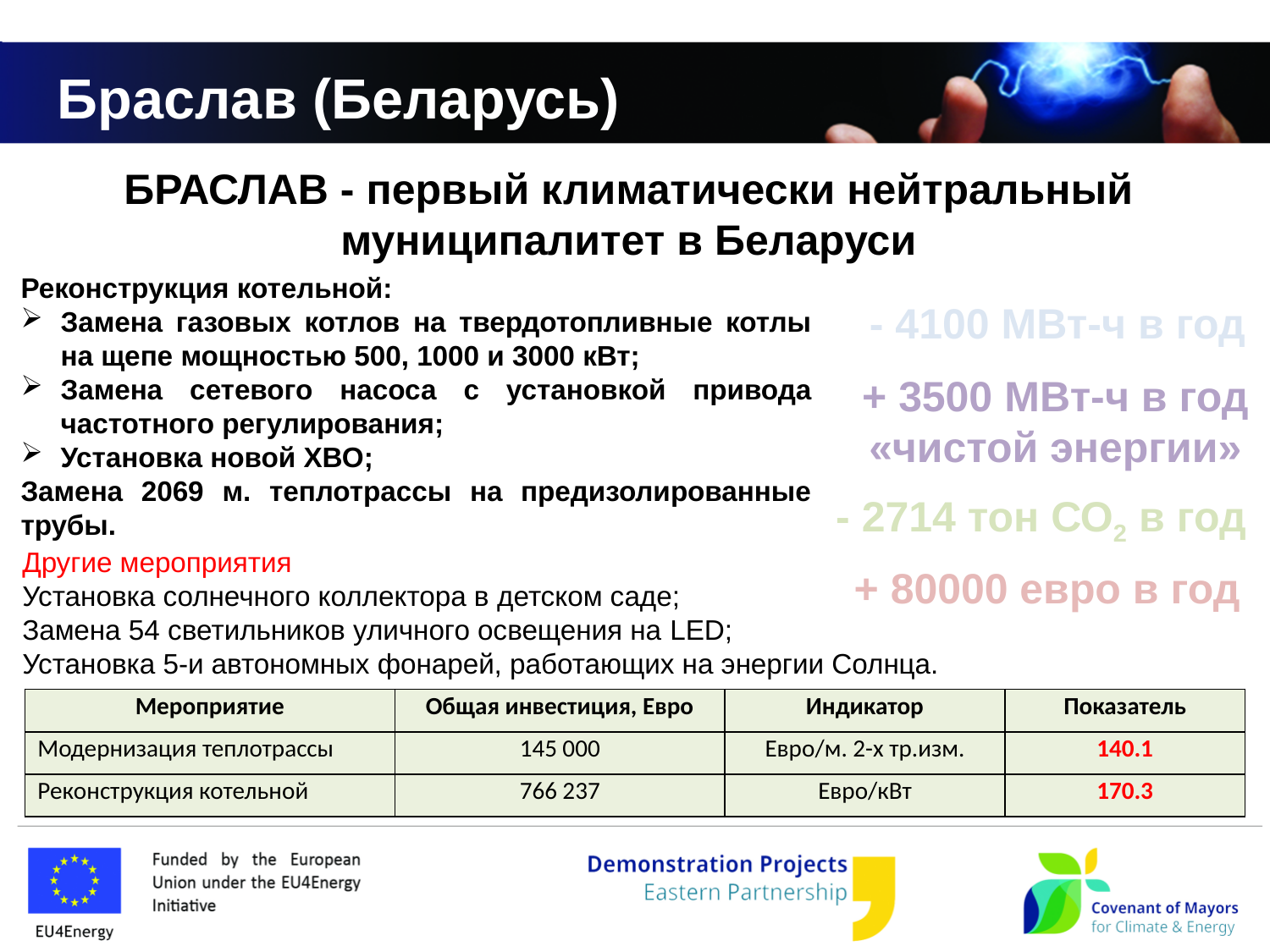

# Браслав (Беларусь)
БРАСЛАВ - первый климатически нейтральный муниципалитет в Беларуси
Реконструкция котельной:
Замена газовых котлов на твердотопливные котлы на щепе мощностью 500, 1000 и 3000 кВт;
Замена сетевого насоса с установкой привода частотного регулирования;
Установка новой ХВО;
Замена 2069 м. теплотрассы на предизолированные трубы.
- 4100 МВт-ч в год
+ 3500 МВт-ч в год «чистой энергии»
- 2714 тон СО2 в год
Другие мероприятия
Установка солнечного коллектора в детском саде;
Замена 54 светильников уличного освещения на LED;
Установка 5-и автономных фонарей, работающих на энергии Солнца.
+ 80000 евро в год
| Мероприятие | Общая инвестиция, Евро | Индикатор | Показатель |
| --- | --- | --- | --- |
| Модернизация теплотрассы | 145 000 | Евро/м. 2-х тр.изм. | 140.1 |
| Реконструкция котельной | 766 237 | Евро/кВт | 170.3 |